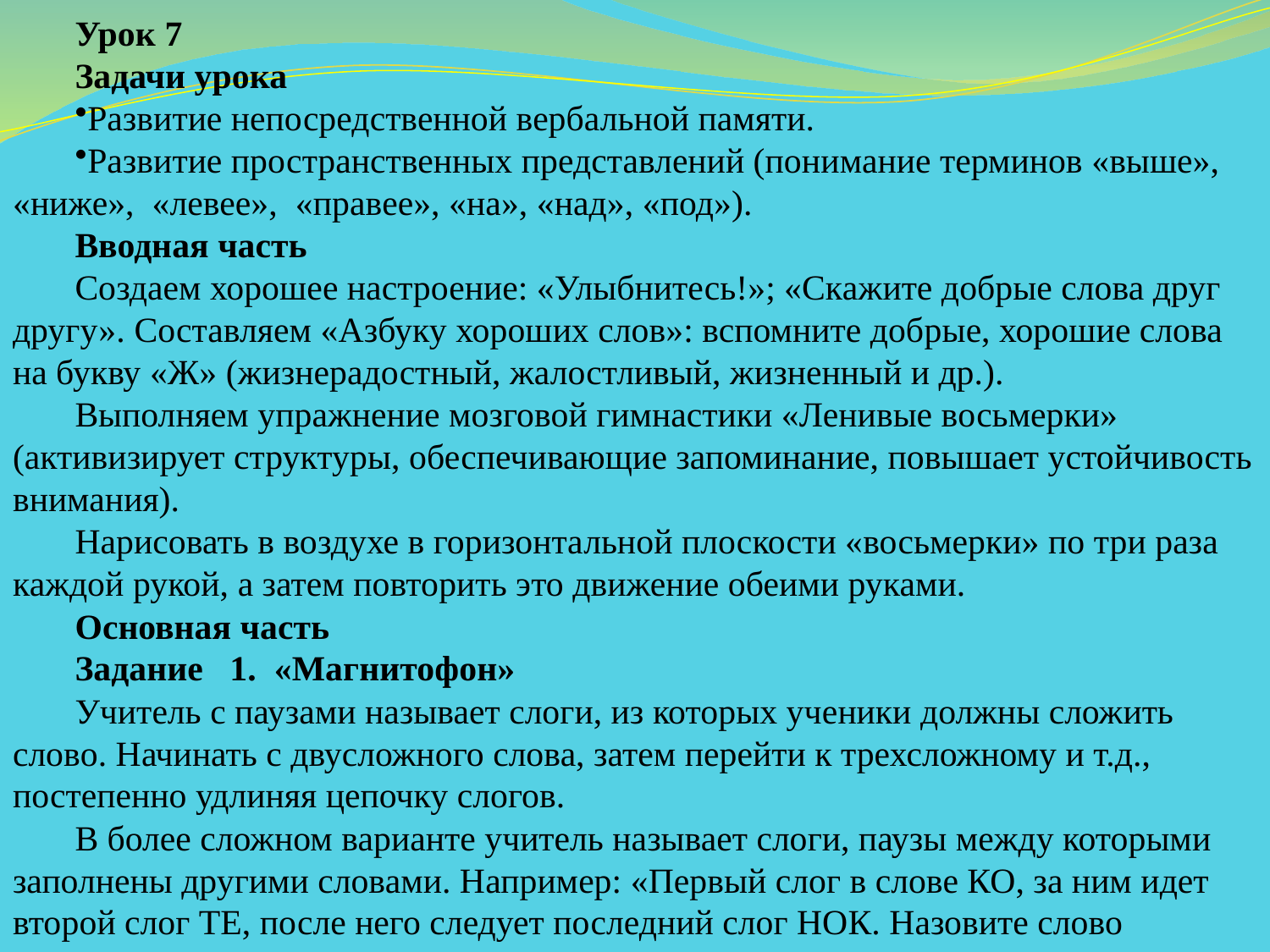

Урок 7
Задачи урока
Развитие непосредственной вербальной памяти.
Развитие пространственных представлений (пони­мание терминов «выше»,  «ниже»,  «левее»,  «пра­вее», «на», «над», «под»).
Вводная часть
Создаем хорошее настроение: «Улыбнитесь!»; «Ска­жите добрые слова друг другу». Составляем «Азбуку хороших слов»: вспомните доб­рые, хорошие слова на букву «Ж» (жизнерадостный, жалостливый, жизненный и др.).
Выполняем упражнение мозговой гимнастики «Ле­нивые восьмерки» (активизирует структуры, обеспе­чивающие запоминание, повышает устойчивость вни­мания).
Нарисовать в воздухе в горизонтальной плоскости «восьмерки» по три раза каждой рукой, а затем повто­рить это движение обеими руками.
Основная часть
Задание   1.  «Магнитофон»
Учитель с паузами называет слоги, из которых уче­ники должны сложить слово. Начинать с двусложного слова, затем перейти к трехсложному и т.д., постепенно удлиняя цепочку слогов.
В более сложном варианте учитель называет слоги, паузы между которыми заполнены другими словами. Например: «Первый слог в слове КО, за ним идет вто­рой слог ТЕ, после него следует последний слог НОК. Назовите слово (КОТЕНОК)».